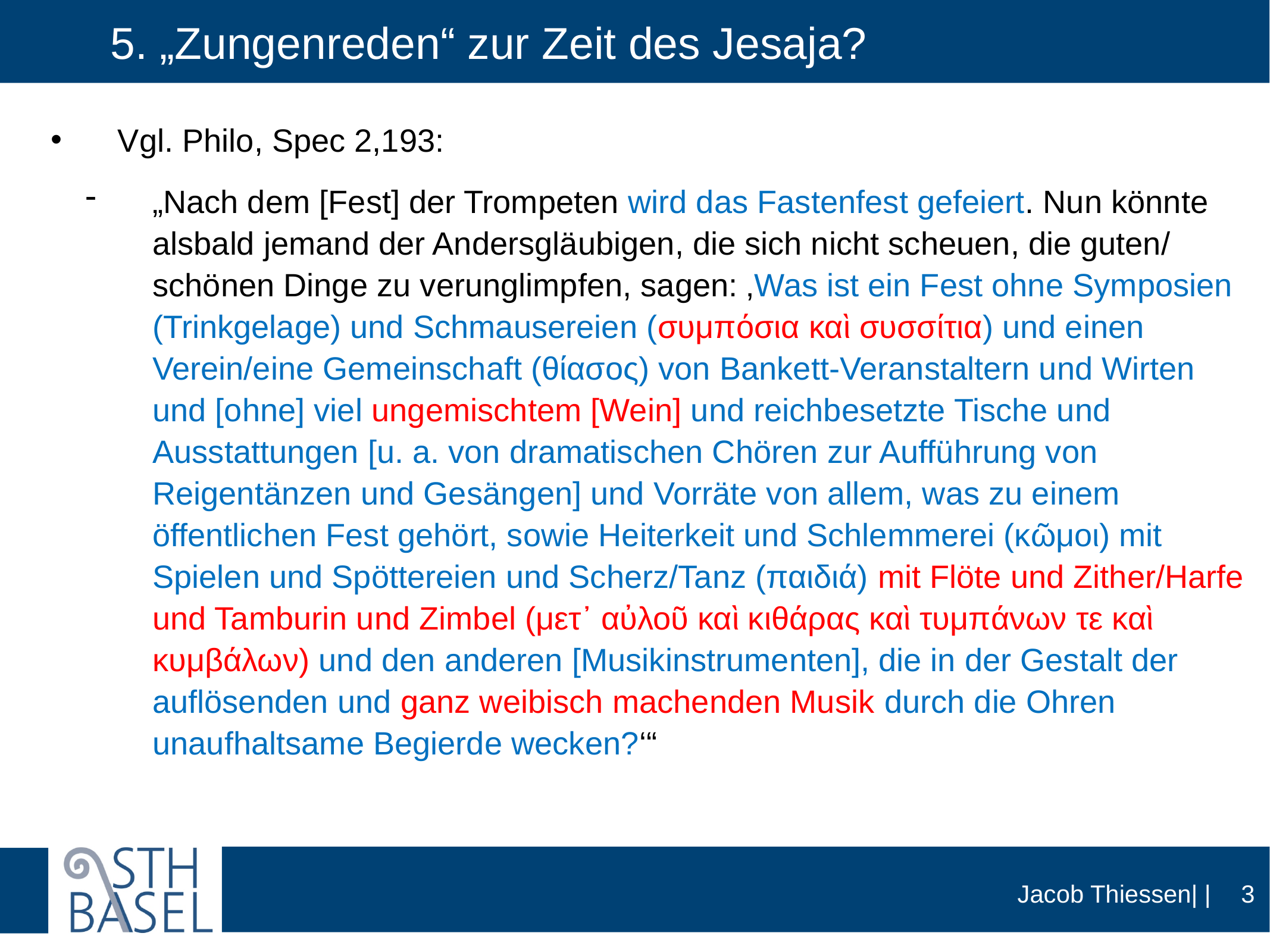

# 5. „Zungenreden“ zur Zeit des Jesaja?
Vgl. Philo, Spec 2,193:
„Nach dem [Fest] der Trompeten wird das Fastenfest gefeiert. Nun könnte alsbald jemand der Andersgläubigen, die sich nicht scheuen, die guten/ schönen Dinge zu verunglimpfen, sagen: ‚Was ist ein Fest ohne Symposien (Trinkgelage) und Schmausereien (συμπόσια καὶ συσσίτια) und einen Verein/eine Gemeinschaft (θίασος) von Bankett-Veranstaltern und Wirten und [ohne] viel ungemischtem [Wein] und reichbesetzte Tische und Ausstattungen [u. a. von dramatischen Chören zur Aufführung von Reigentänzen und Gesängen] und Vorräte von allem, was zu einem öffentlichen Fest gehört, sowie Heiterkeit und Schlemmerei (κῶμοι) mit Spielen und Spöttereien und Scherz/Tanz (παιδιά) mit Flöte und Zither/Harfe und Tamburin und Zimbel (μετ᾿ αὐλοῦ καὶ κιθάρας καὶ τυμπάνων τε καὶ κυμβάλων) und den anderen [Musikinstrumenten], die in der Gestalt der auflösenden und ganz weibisch machenden Musik durch die Ohren unaufhaltsame Begierde wecken?‘“
3